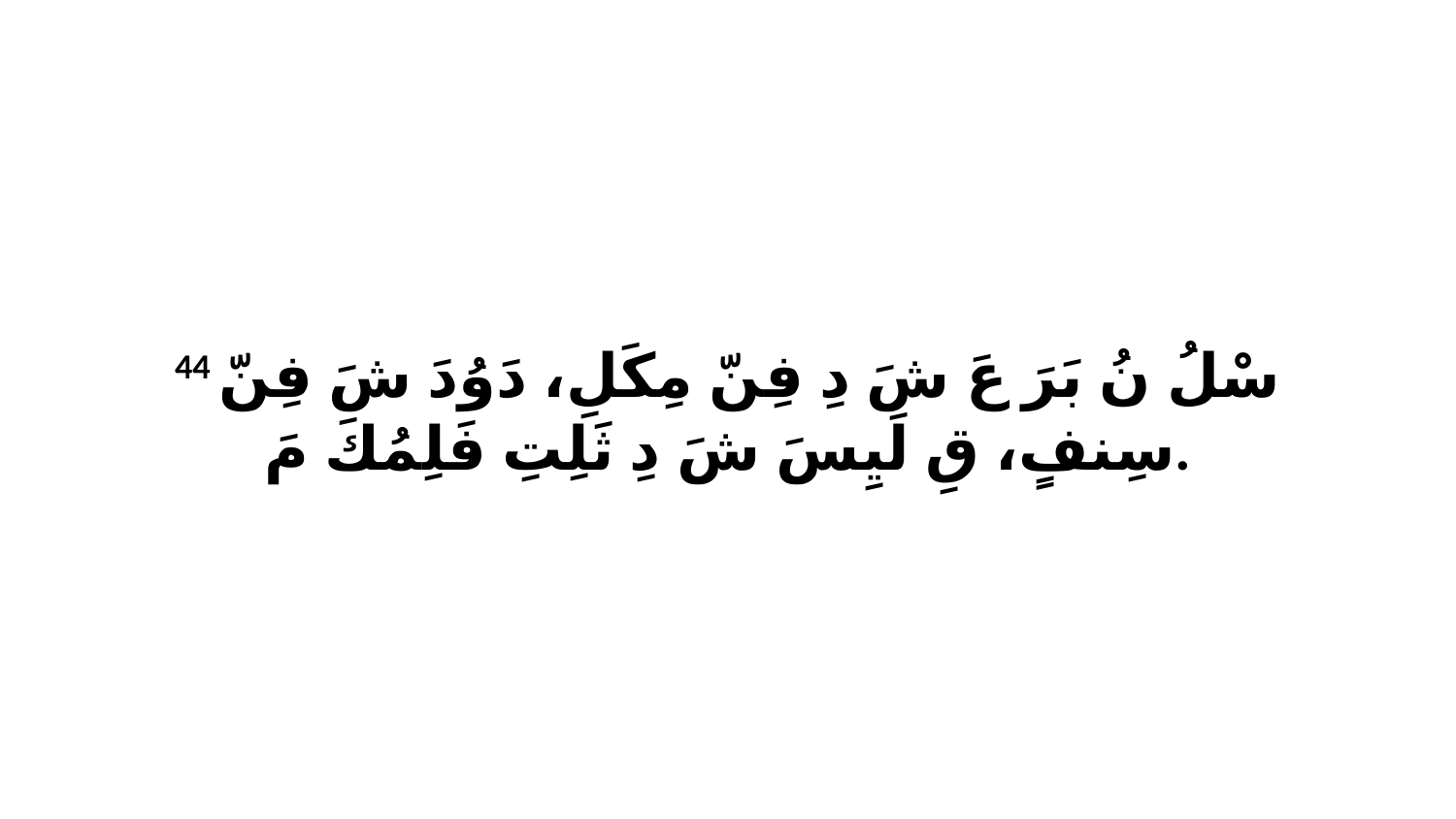

44 سْلُ نُ بَرَ عَ شَ دِ فِنّ مِكَلِ، دَوُدَ شَ فِنّ سِنفٍ، قِ لَيِسَ شَ دِ ثَلِتِ فَلِمُكَ مَ.